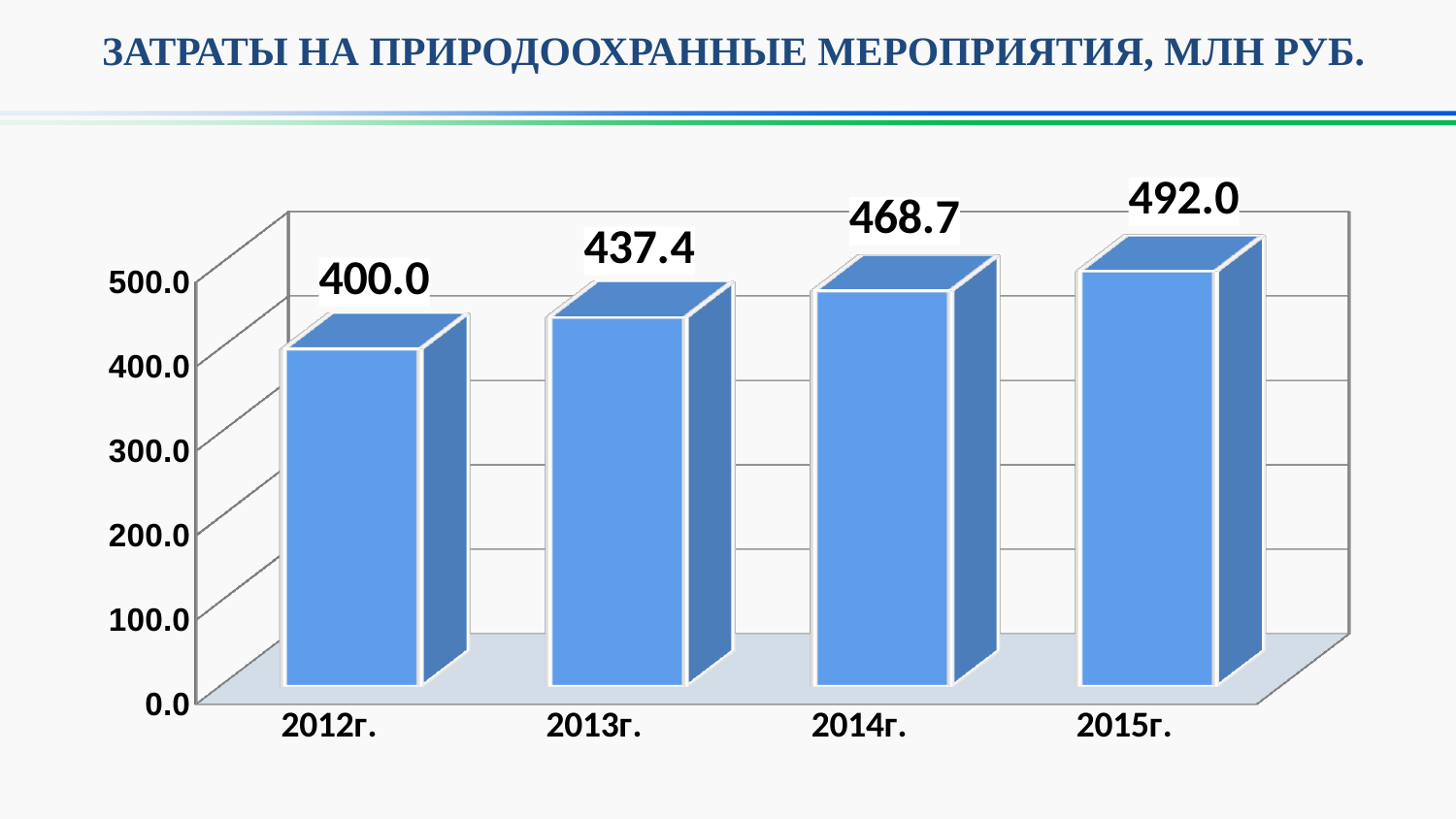

# ЗАТРАТЫ НА ПРИРОДООХРАННЫЕ МЕРОПРИЯТИЯ, МЛН РУБ.

[unsupported chart]